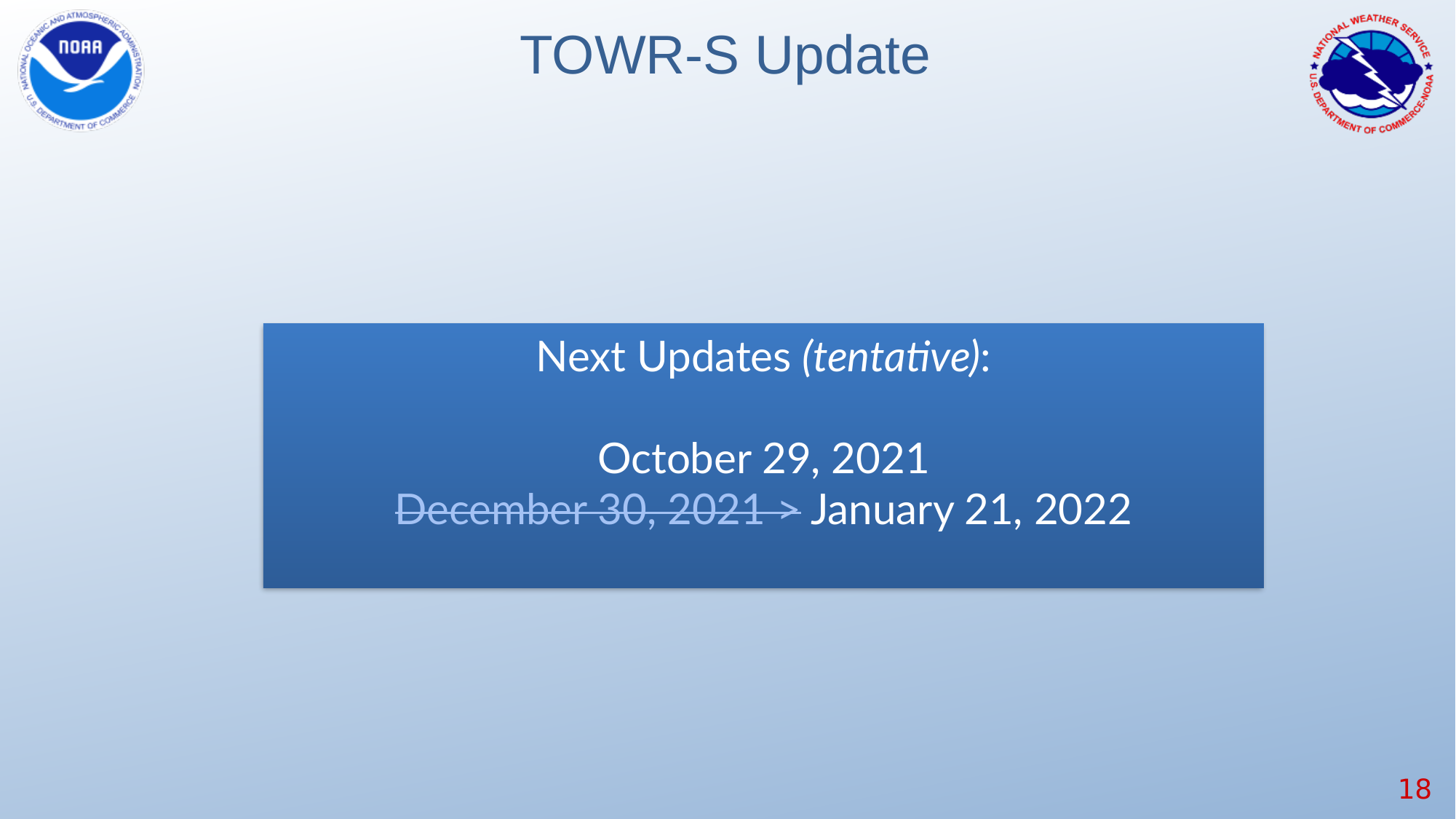

# TOWR-S Update
Next Updates (tentative):

October 29, 2021
December 30, 2021 > January 21, 2022
18